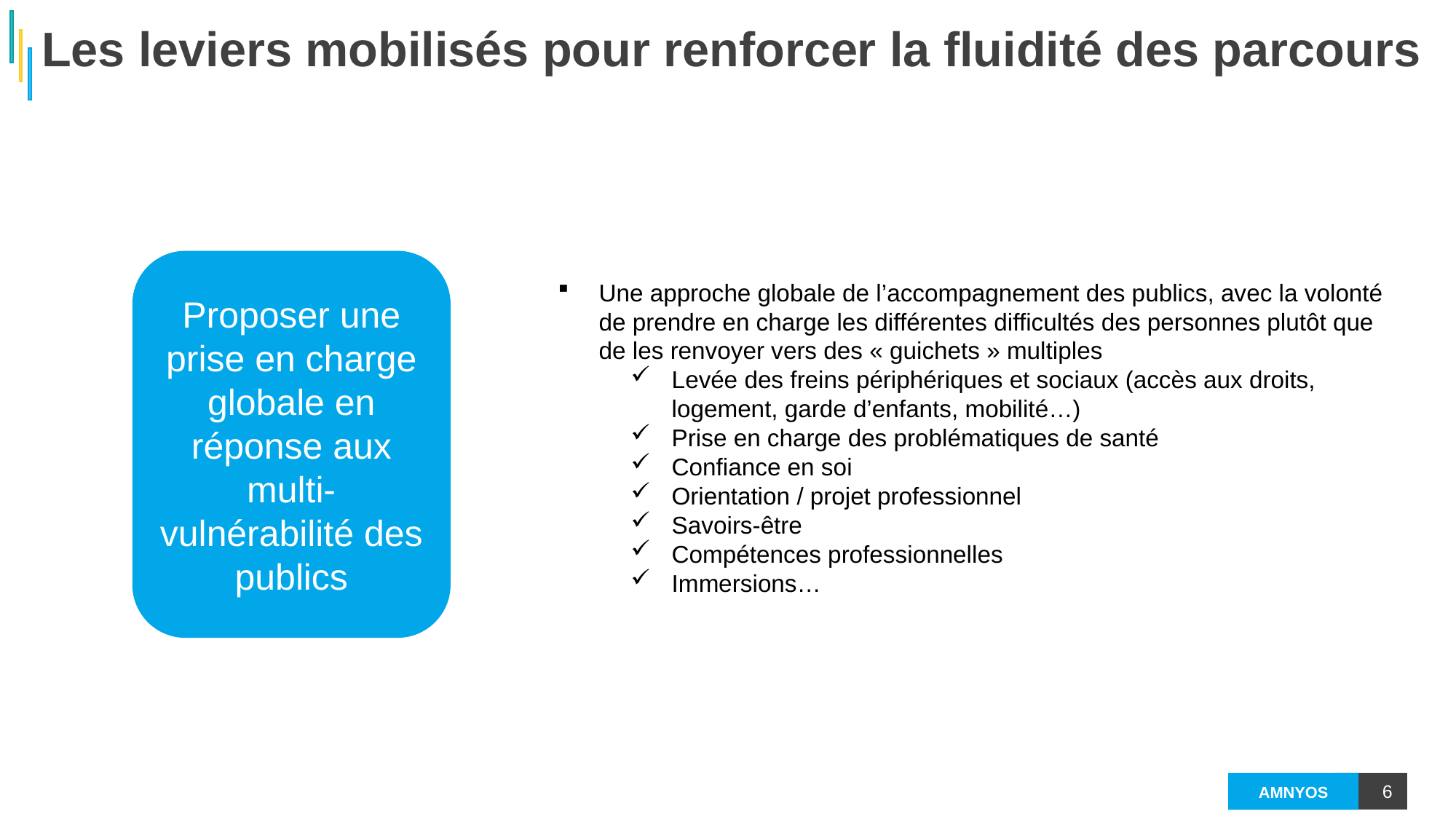

Les leviers mobilisés pour renforcer la fluidité des parcours

Proposer une prise en charge globale en réponse aux multi-vulnérabilité des publics
Une approche globale de l’accompagnement des publics, avec la volonté de prendre en charge les différentes difficultés des personnes plutôt que de les renvoyer vers des « guichets » multiples
Levée des freins périphériques et sociaux (accès aux droits, logement, garde d’enfants, mobilité…)
Prise en charge des problématiques de santé
Confiance en soi
Orientation / projet professionnel
Savoirs-être
Compétences professionnelles
Immersions…